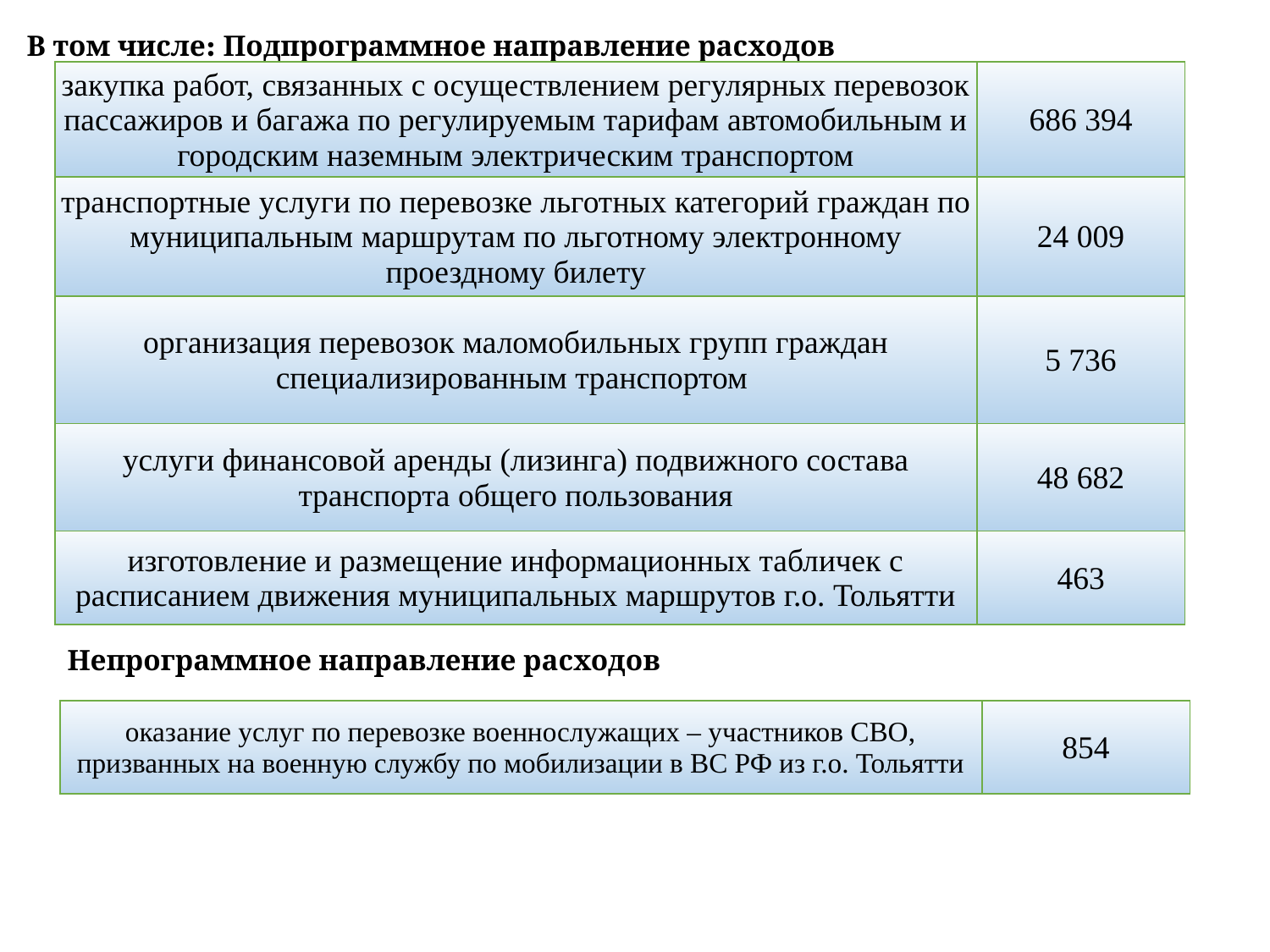

В том числе: Подпрограммное направление расходов
| закупка работ, связанных с осуществлением регулярных перевозок пассажиров и багажа по регулируемым тарифам автомобильным и городским наземным электрическим транспортом | 686 394 |
| --- | --- |
| транспортные услуги по перевозке льготных категорий граждан по муниципальным маршрутам по льготному электронному проездному билету | 24 009 |
| организация перевозок маломобильных групп граждан специализированным транспортом | 5 736 |
| услуги финансовой аренды (лизинга) подвижного состава транспорта общего пользования | 48 682 |
| изготовление и размещение информационных табличек с расписанием движения муниципальных маршрутов г.о. Тольятти | 463 |
Непрограммное направление расходов
| оказание услуг по перевозке военнослужащих – участников СВО, призванных на военную службу по мобилизации в ВС РФ из г.о. Тольятти | 854 |
| --- | --- |